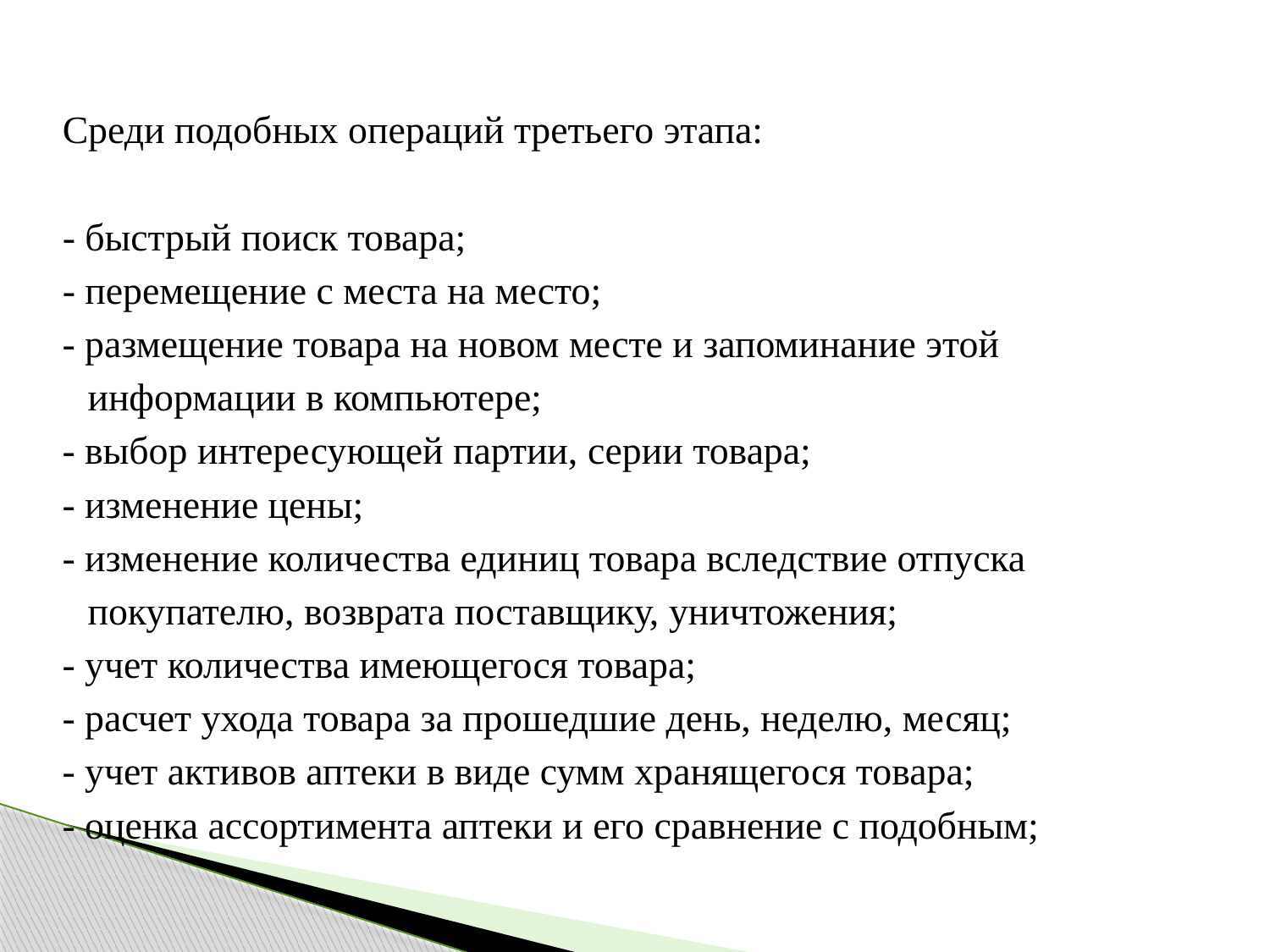

Среди подобных операций третьего этапа:

- быстрый поиск товара;
- перемещение с места на место;
- размещение товара на новом месте и запоминание этой информации в компьютере;
- выбор интересующей партии, серии товара;
- изменение цены;
- изменение количества единиц товара вследствие отпуска покупателю, возврата поставщику, уничтожения;
- учет количества имеющегося товара;
- расчет ухода товара за прошедшие день, неделю, месяц;
- учет активов аптеки в виде сумм хранящегося товара;
- оценка ассортимента аптеки и его сравнение с подобным;